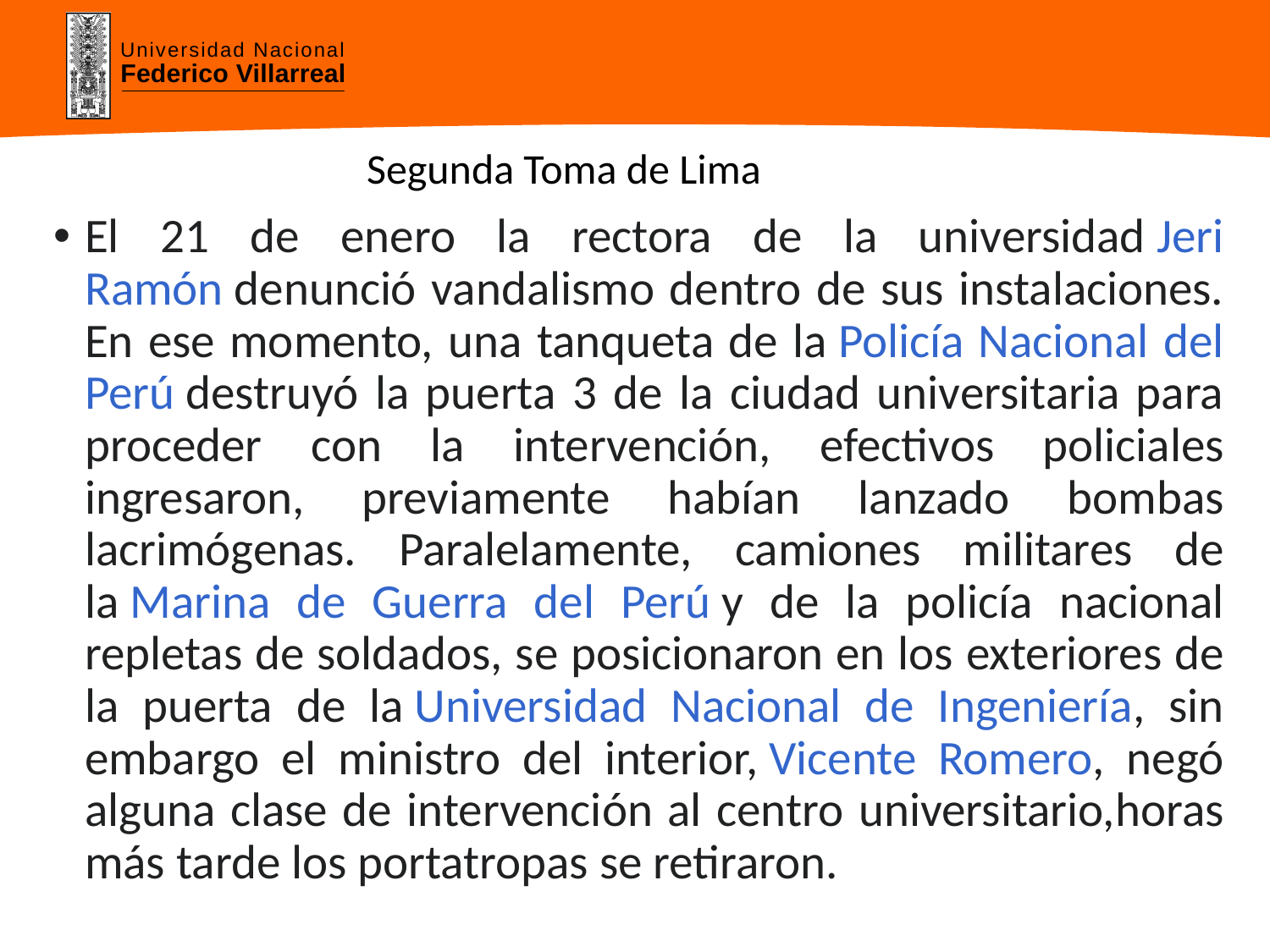

# Segunda Toma de Lima
El 21 de enero la rectora de la universidad Jeri Ramón denunció vandalismo dentro de sus instalaciones.​En ese momento, una tanqueta de la Policía Nacional del Perú destruyó la puerta 3 de la ciudad universitaria para proceder con la intervención, efectivos policiales ingresaron,​ previamente habían lanzado bombas lacrimógenas. ​Paralelamente, camiones militares de la Marina de Guerra del Perú y de la policía nacional repletas de soldados, se posicionaron en los exteriores de la puerta de la Universidad Nacional de Ingeniería, sin embargo el ministro del interior, Vicente Romero, negó alguna clase de intervención al centro universitario,​horas más tarde los portatropas se retiraron.